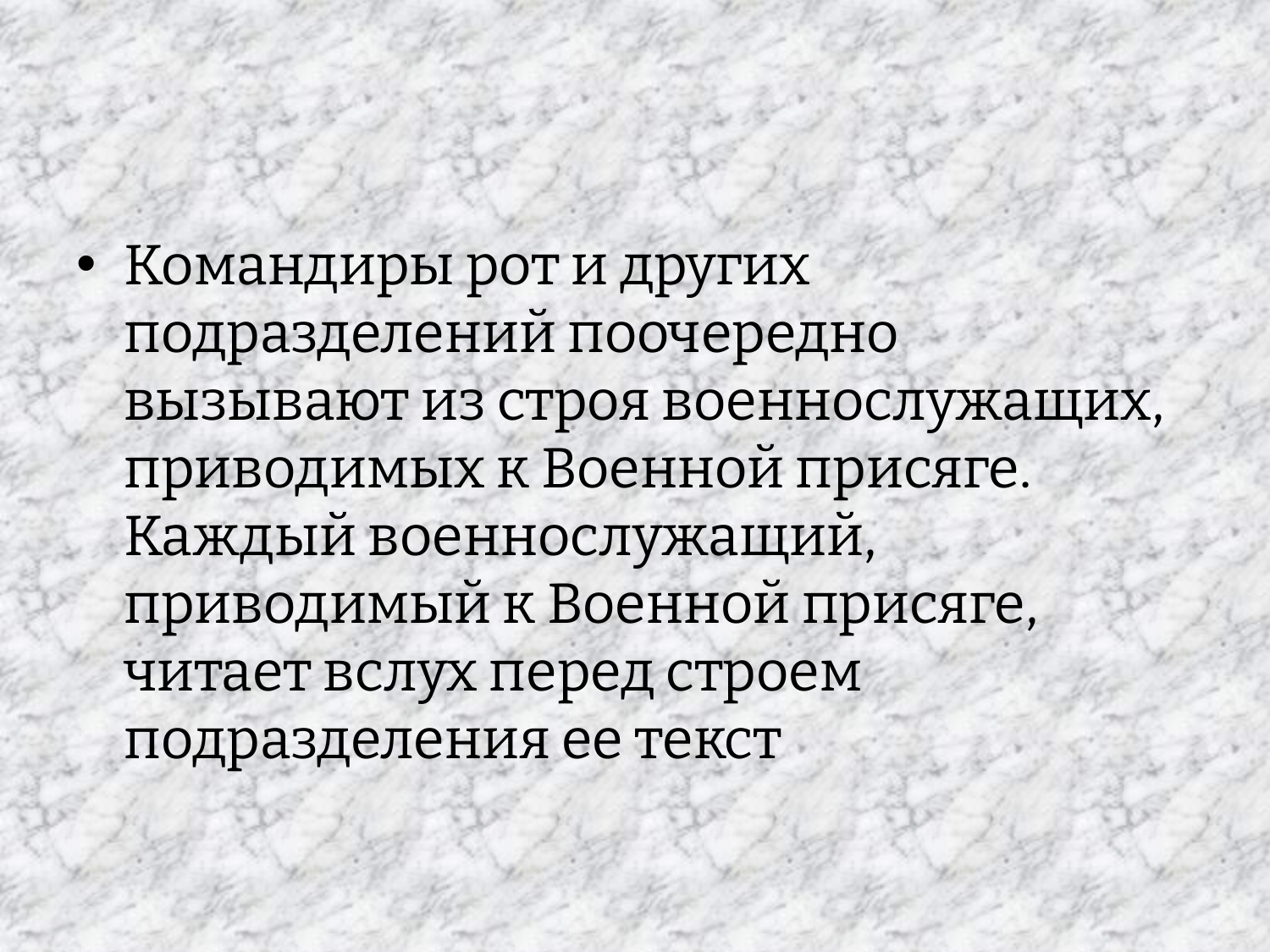

Командиры рот и других подразделений поочередно вызывают из строя военнослужащих, приводимых к Военной присяге. Каждый военнослужащий, приводимый к Военной присяге, читает вслух перед строем подразделения ее текст